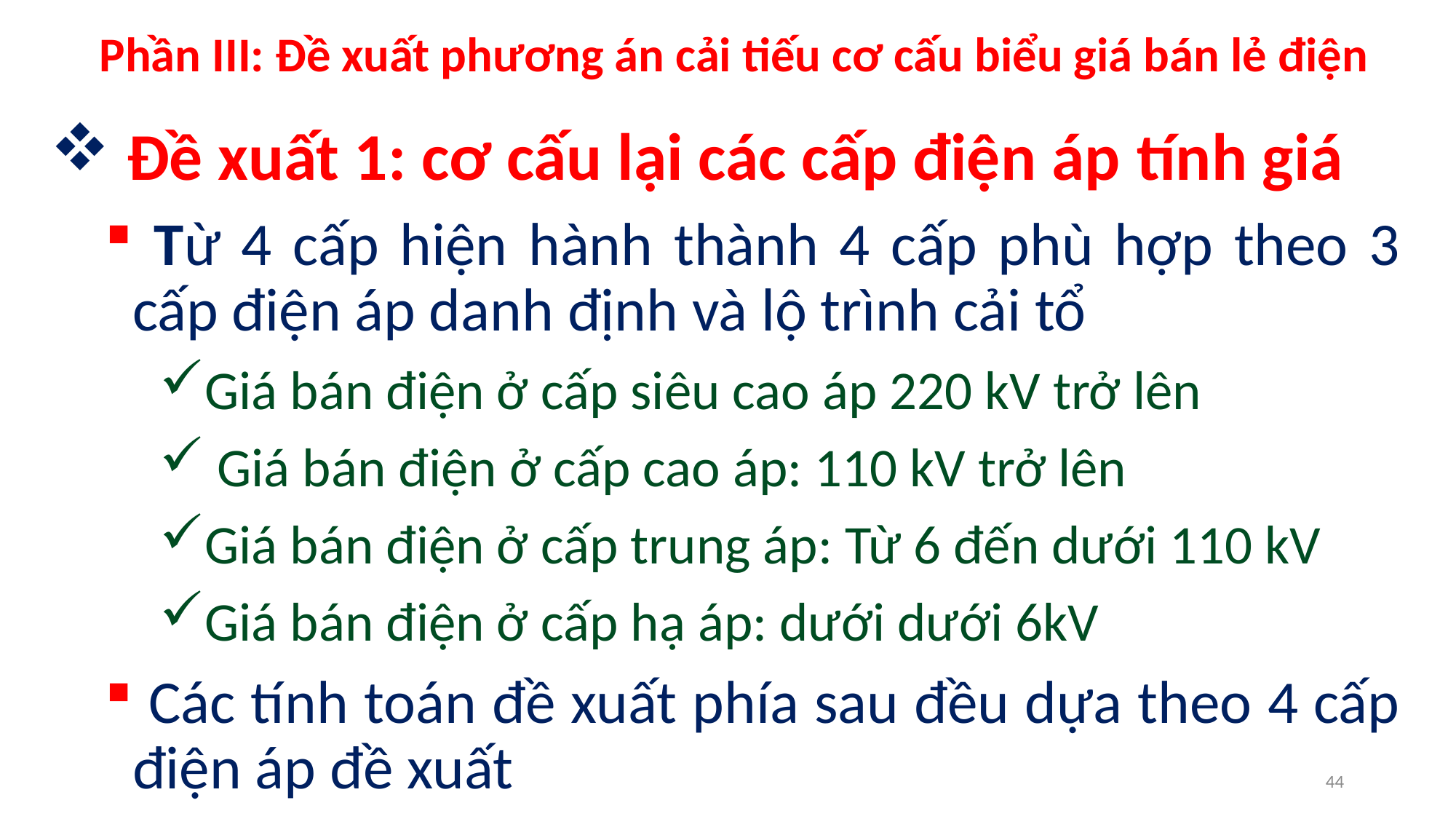

# Phần III: Đề xuất phương án cải tiếu cơ cấu biểu giá bán lẻ điện
 Đề xuất 1: cơ cấu lại các cấp điện áp tính giá
 Từ 4 cấp hiện hành thành 4 cấp phù hợp theo 3 cấp điện áp danh định và lộ trình cải tổ
Giá bán điện ở cấp siêu cao áp 220 kV trở lên
 Giá bán điện ở cấp cao áp: 110 kV trở lên
Giá bán điện ở cấp trung áp: Từ 6 đến dưới 110 kV
Giá bán điện ở cấp hạ áp: dưới dưới 6kV
 Các tính toán đề xuất phía sau đều dựa theo 4 cấp điện áp đề xuất
44